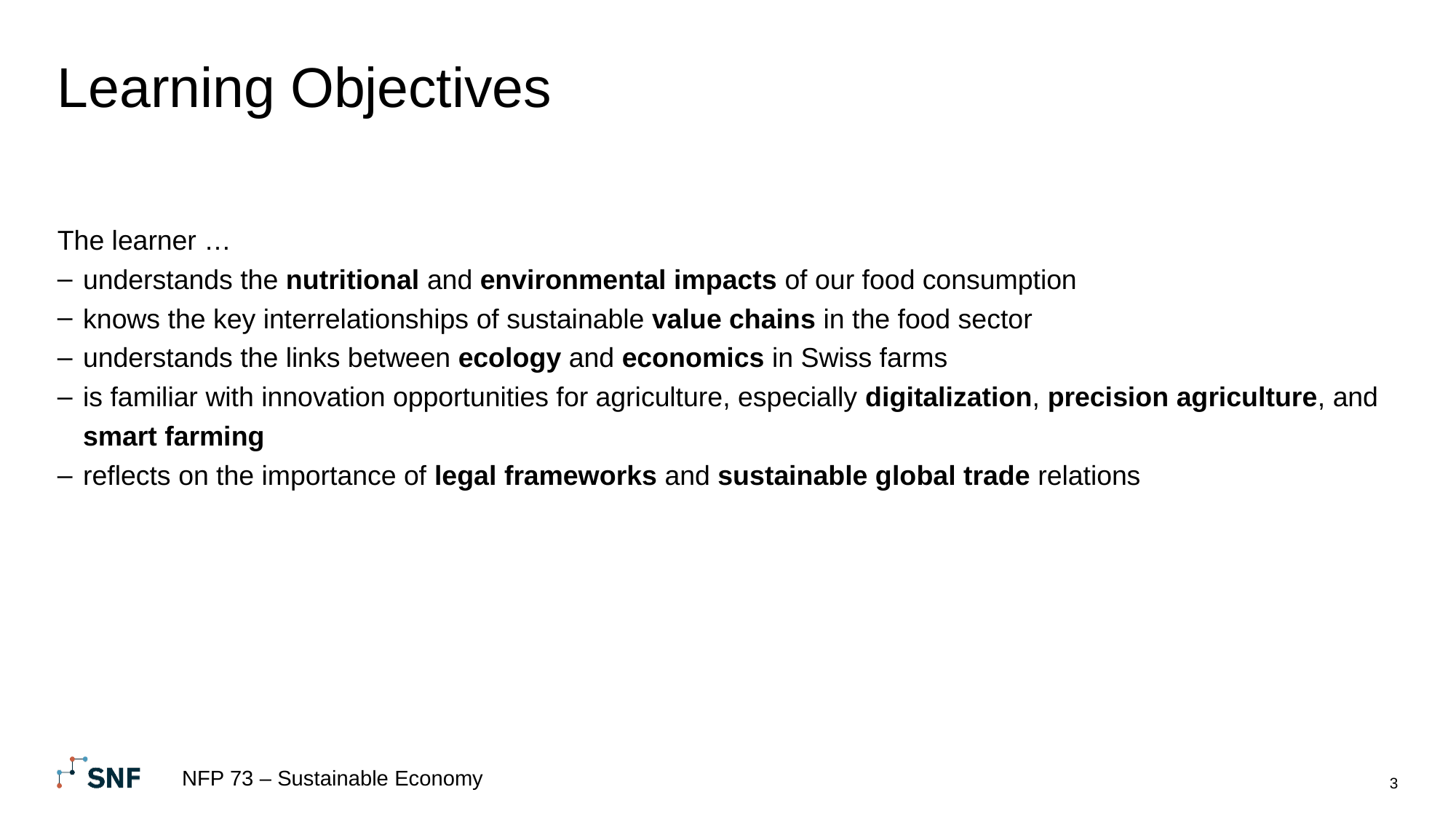

# Learning Objectives
The learner …
understands the nutritional and environmental impacts of our food consumption
knows the key interrelationships of sustainable value chains in the food sector
understands the links between ecology and economics in Swiss farms
is familiar with innovation opportunities for agriculture, especially digitalization, precision agriculture, and smart farming
reflects on the importance of legal frameworks and sustainable global trade relations

NFP 73 – Sustainable Economy
3